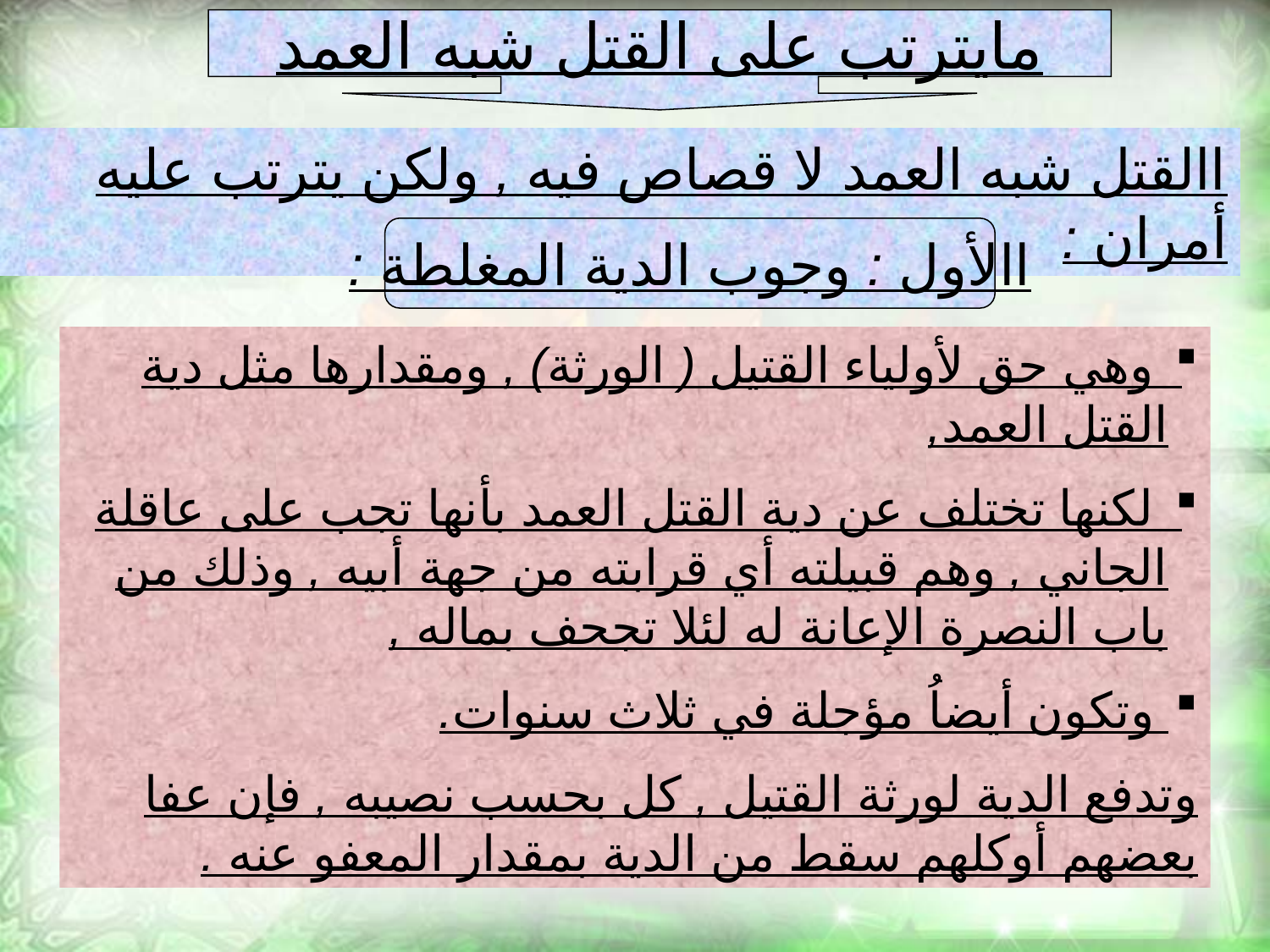

مايترتب على القتل شبه العمد
االقتل شبه العمد لا قصاص فيه , ولكن يترتب عليه أمران :

االأول : وجوب الدية المغلطة :
 وهي حق لأولياء القتيل ( الورثة) , ومقدارها مثل دية القتل العمد,
 لكنها تختلف عن دية القتل العمد بأنها تجب على عاقلة الجاني , وهم قبيلته أي قرابته من جهة أبيه , وذلك من باب النصرة الإعانة له لئلا تجحف بماله ,
 وتكون أيضاُ مؤجلة في ثلاث سنوات.
وتدفع الدية لورثة القتيل , كل بحسب نصيبه , فإن عفا بعضهم أوكلهم سقط من الدية بمقدار المعفو عنه .